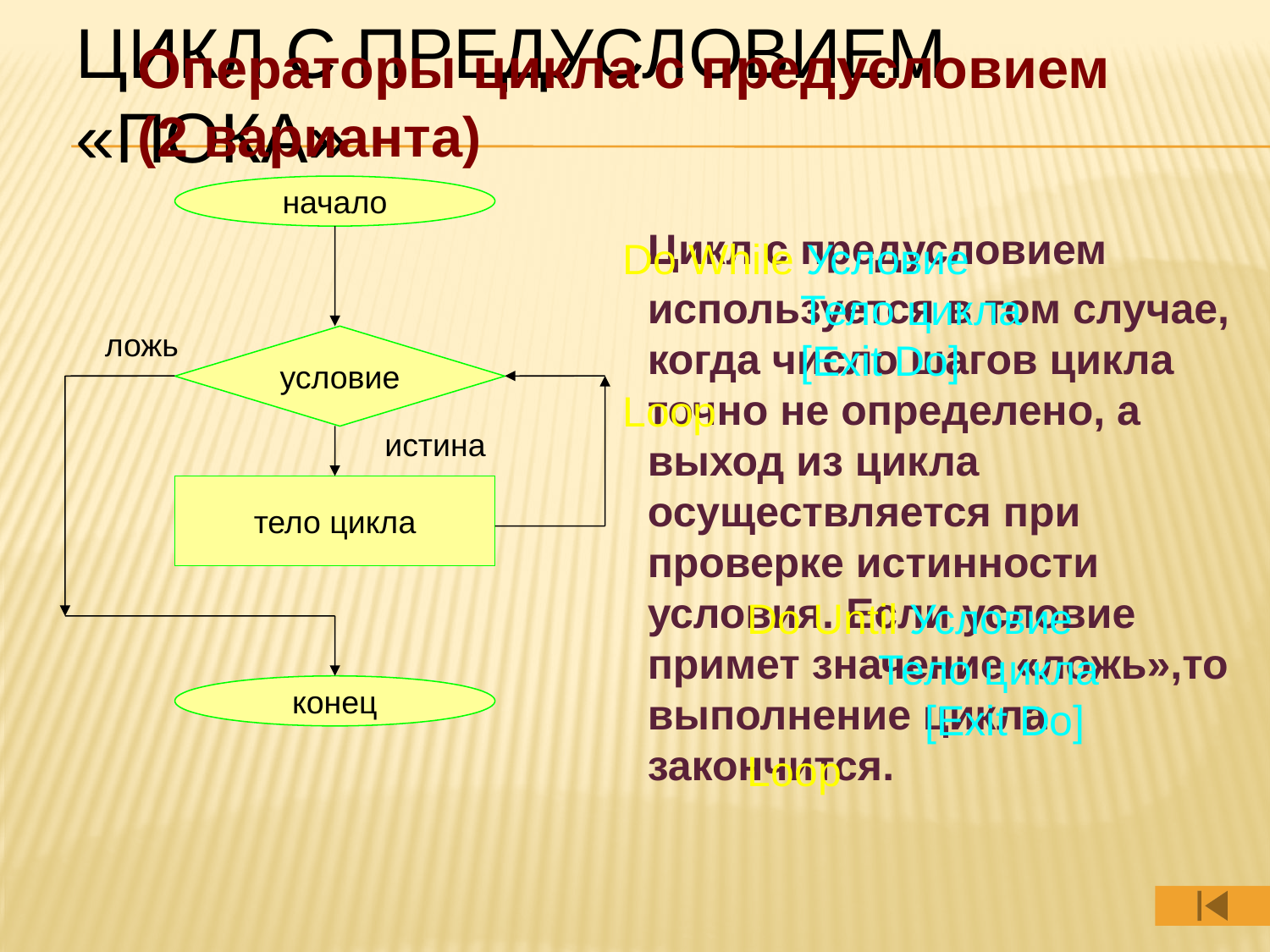

Операторы цикла с предусловием
(2 варианта)
# Цикл с предусловием «Пока»
начало

ложь
условие

истина

тело цикла

конец
Цикл с предусловием
используется в том случае, когда число шагов цикла  точно не определено, а выход из цикла осуществляется при проверке истинности условия. Если условие примет значение «ложь»,то выполнение цикла закончится.
Do While Условие
               Тело цикла
               [Exit Do]
Loop
Do Until Условие
           Тело цикла
               [Exit Do]
Loop